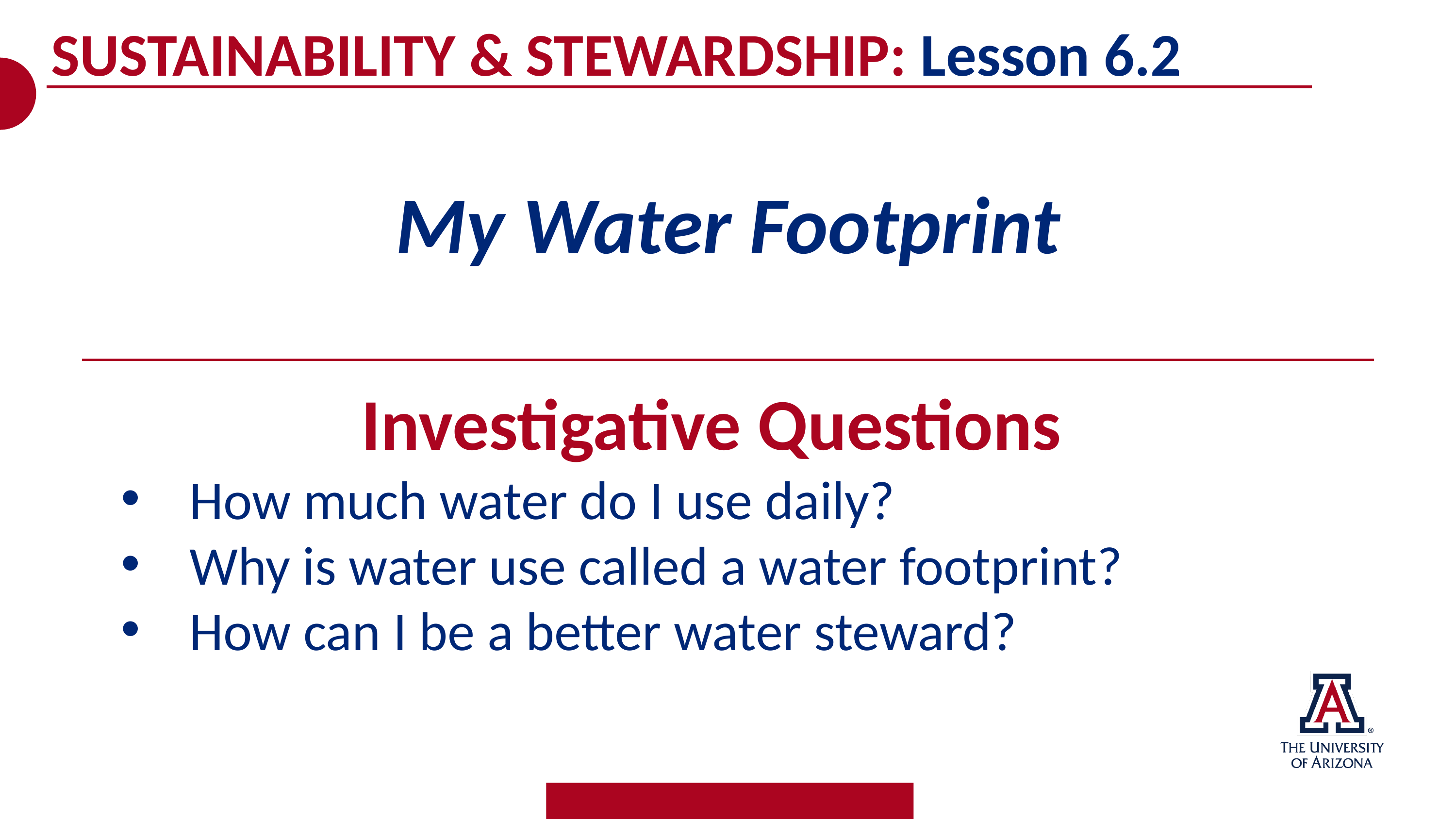

SUSTAINABILITY & STEWARDSHIP: Lesson 6.2

My Water Footprint

Investigative Questions
How much water do I use daily?
Why is water use called a water footprint?
How can I be a better water steward?